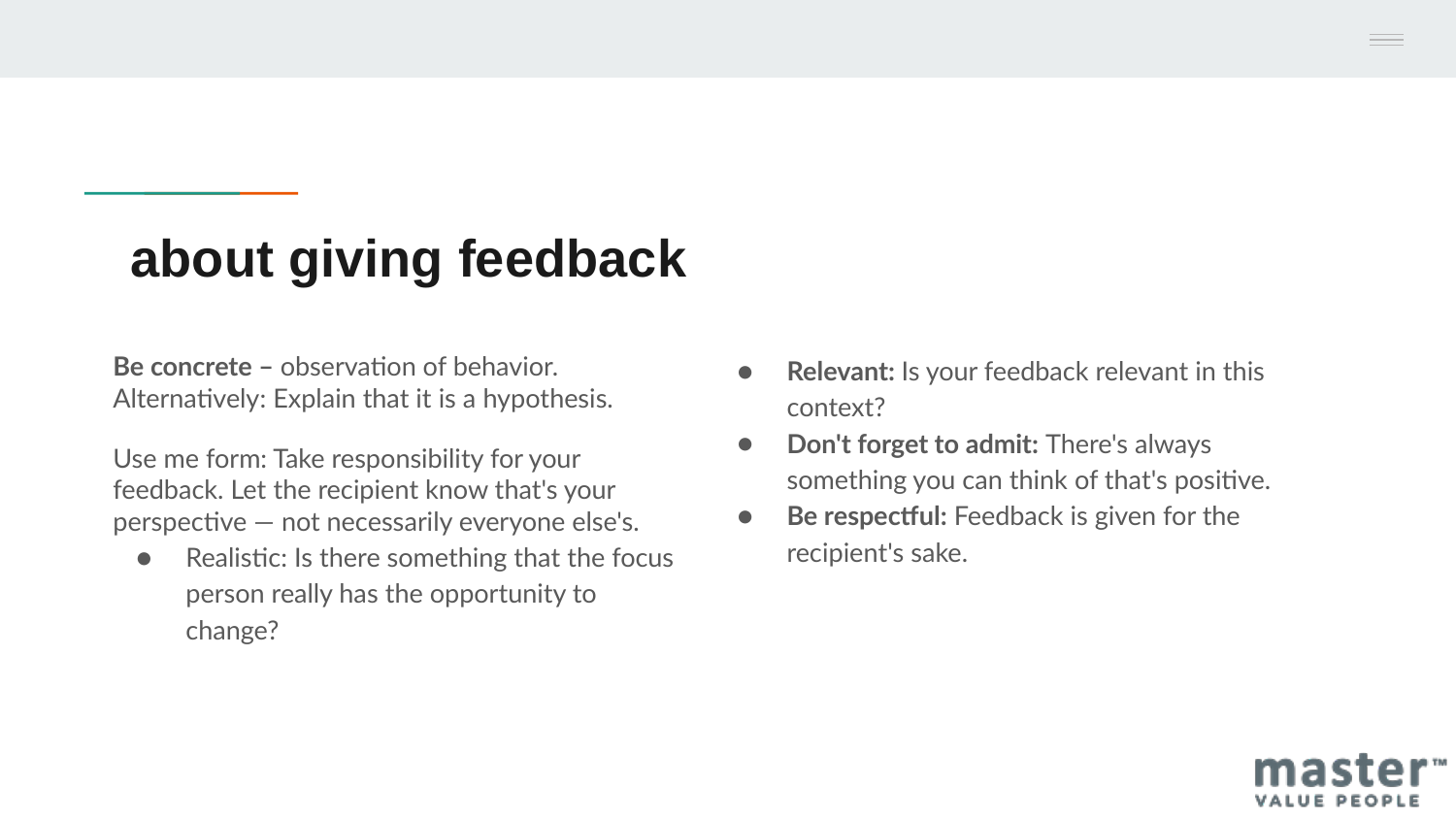

# about giving feedback

Be concrete – observation of behavior. Alternatively: Explain that it is a hypothesis.
Use me form: Take responsibility for your feedback. Let the recipient know that's your perspective — not necessarily everyone else's.
Realistic: Is there something that the focus person really has the opportunity to change?
Relevant: Is your feedback relevant in this context?
Don't forget to admit: There's always something you can think of that's positive.
Be respectful: Feedback is given for the recipient's sake.